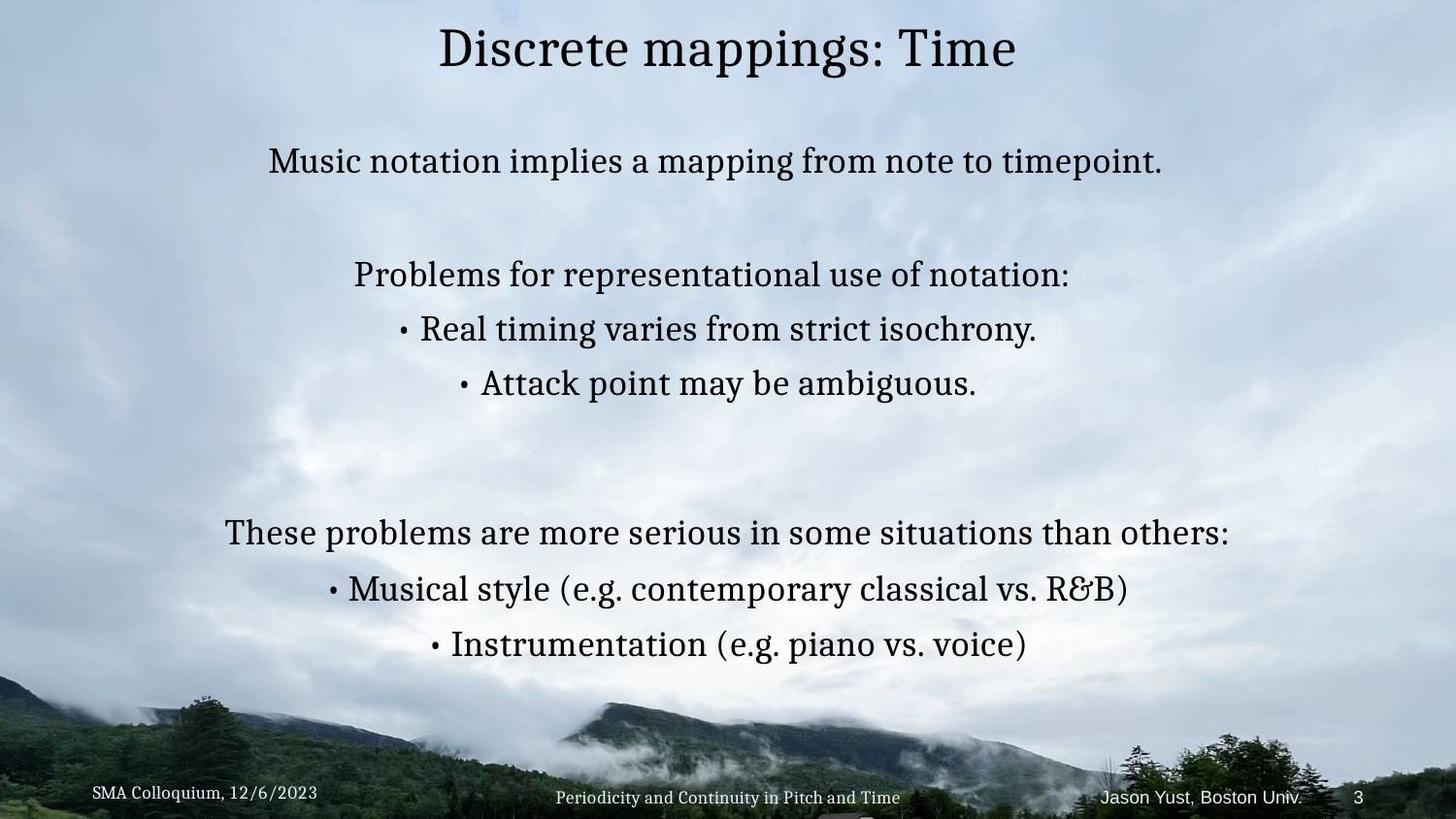

# Discrete mappings: Time
Music notation implies a mapping from note to timepoint.
Problems for representational use of notation:
• Real timing varies from strict isochrony.
• Attack point may be ambiguous.
These problems are more serious in some situations than others:
• Musical style (e.g. contemporary classical vs. R&B)
• Instrumentation (e.g. piano vs. voice)
SMA Colloquium, 12/6/2023
Periodicity and Continuity in Pitch and Time
Jason Yust, Boston Univ.          3